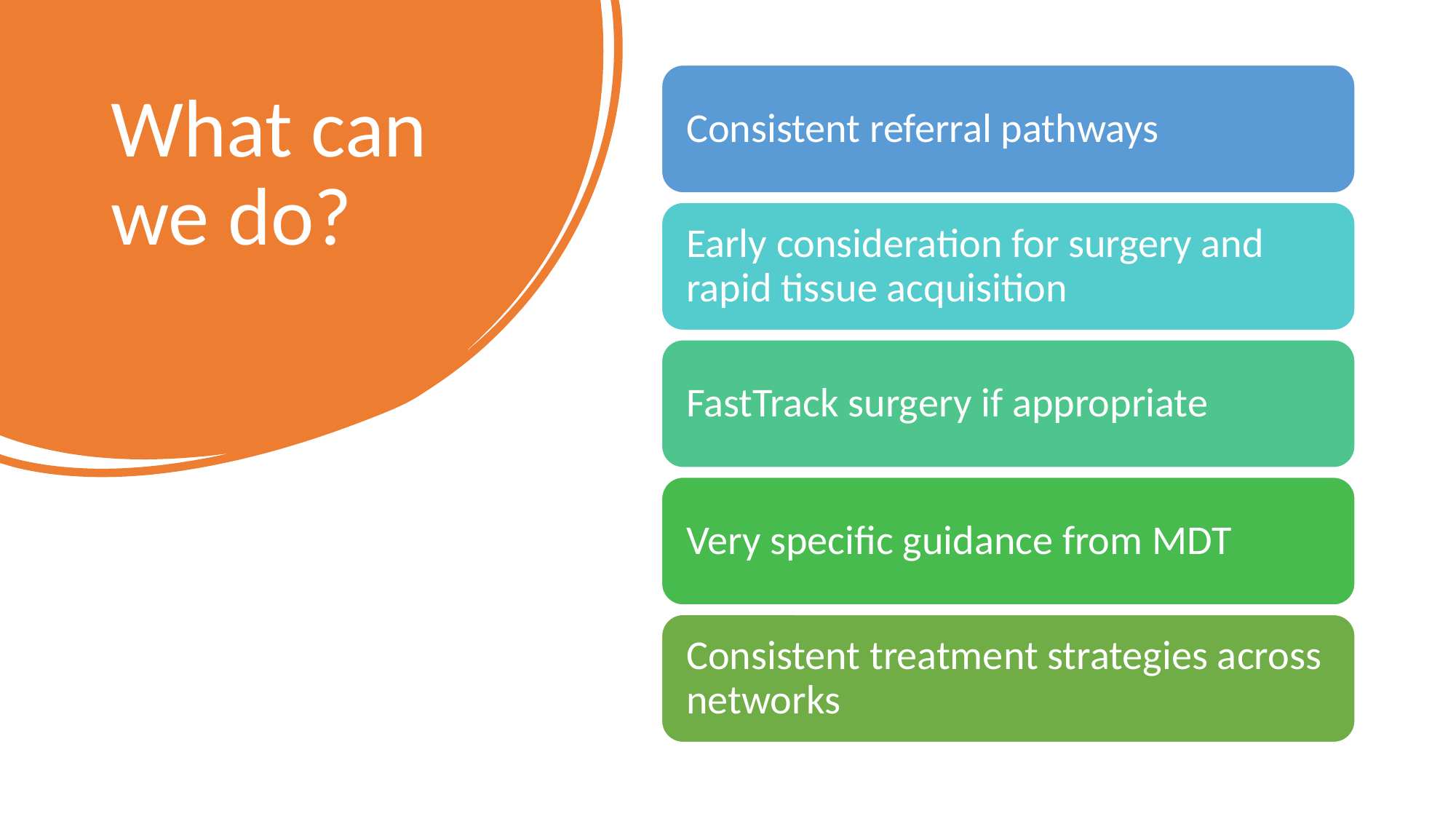

Consistent referral pathways
Early consideration for surgery and rapid tissue acquisition
FastTrack surgery if appropriate
Very specific guidance from MDT
Consistent treatment strategies across networks
# What can we do?